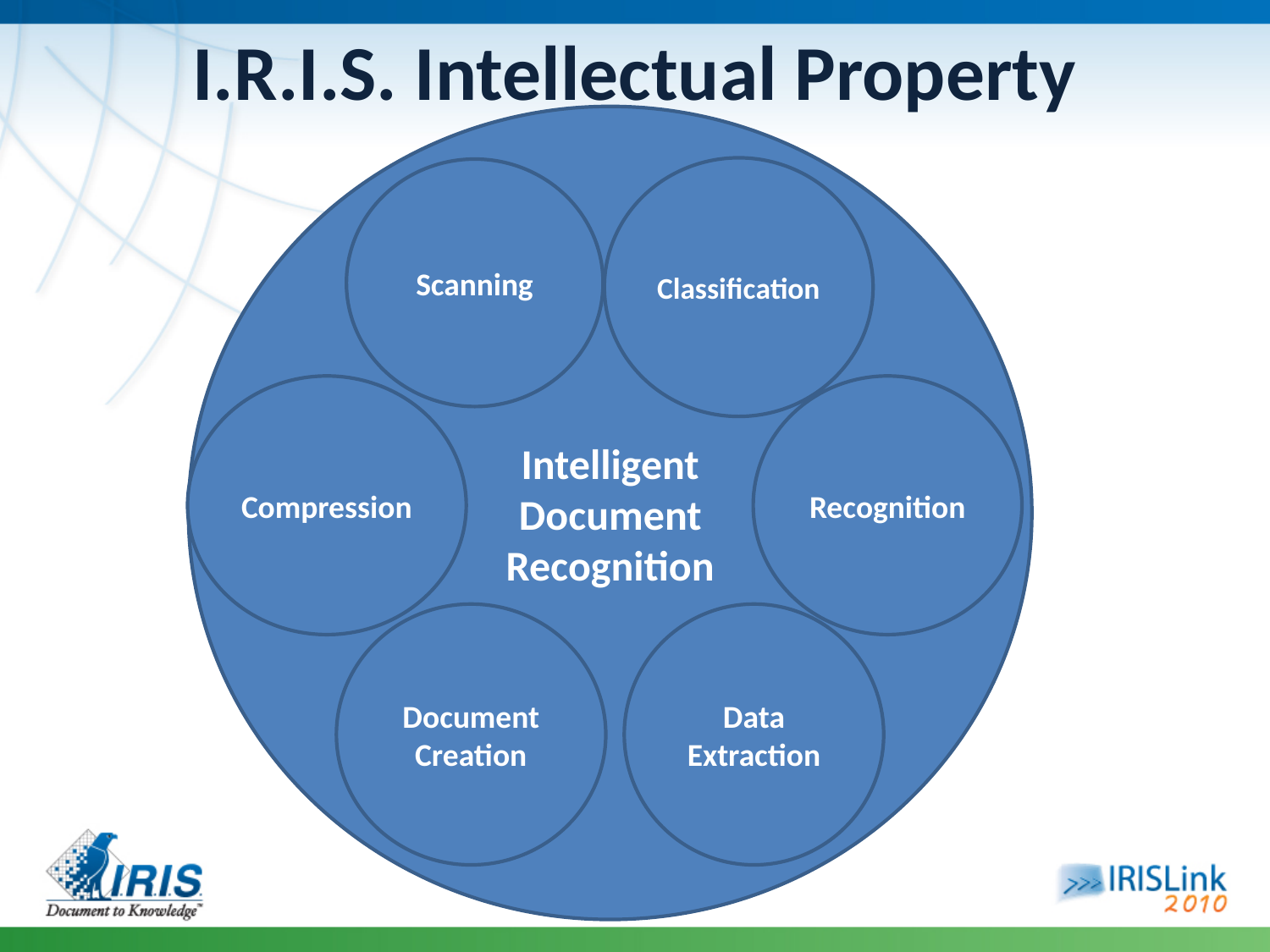

# I.R.I.S. Intellectual Property
Intelligent
Document
Recognition
Classification
Scanning
Compression
Recognition
Document Creation
Data Extraction